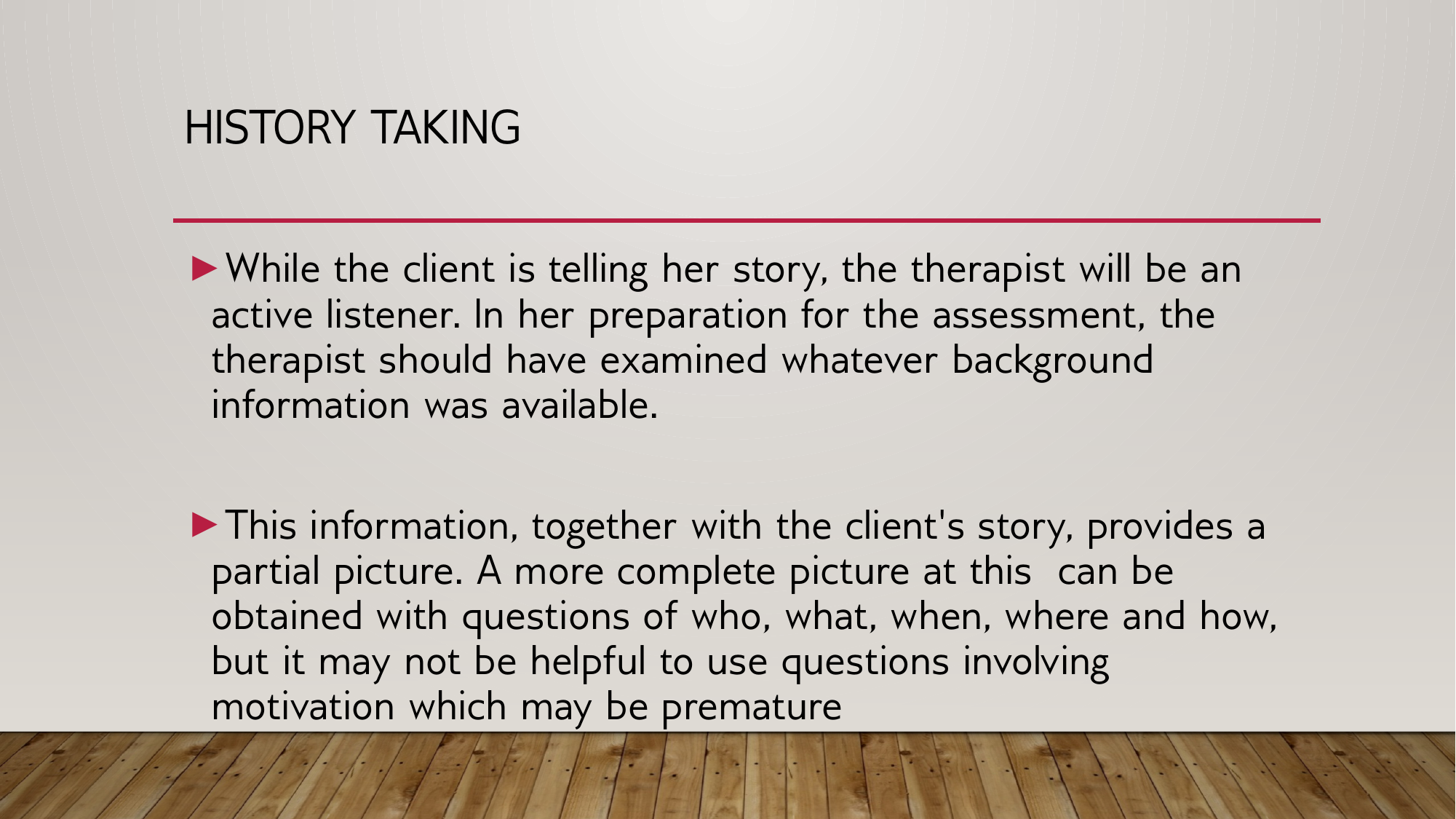

# History taking
While the client is telling her story, the therapist will be an active listener. In her preparation for the assessment, the therapist should have examined whatever background information was available.

This information, together with the client's story, provides a partial picture. A more complete picture at this  can be obtained with questions of who, what, when, where and how, but it may not be helpful to use questions involving motivation which may be premature